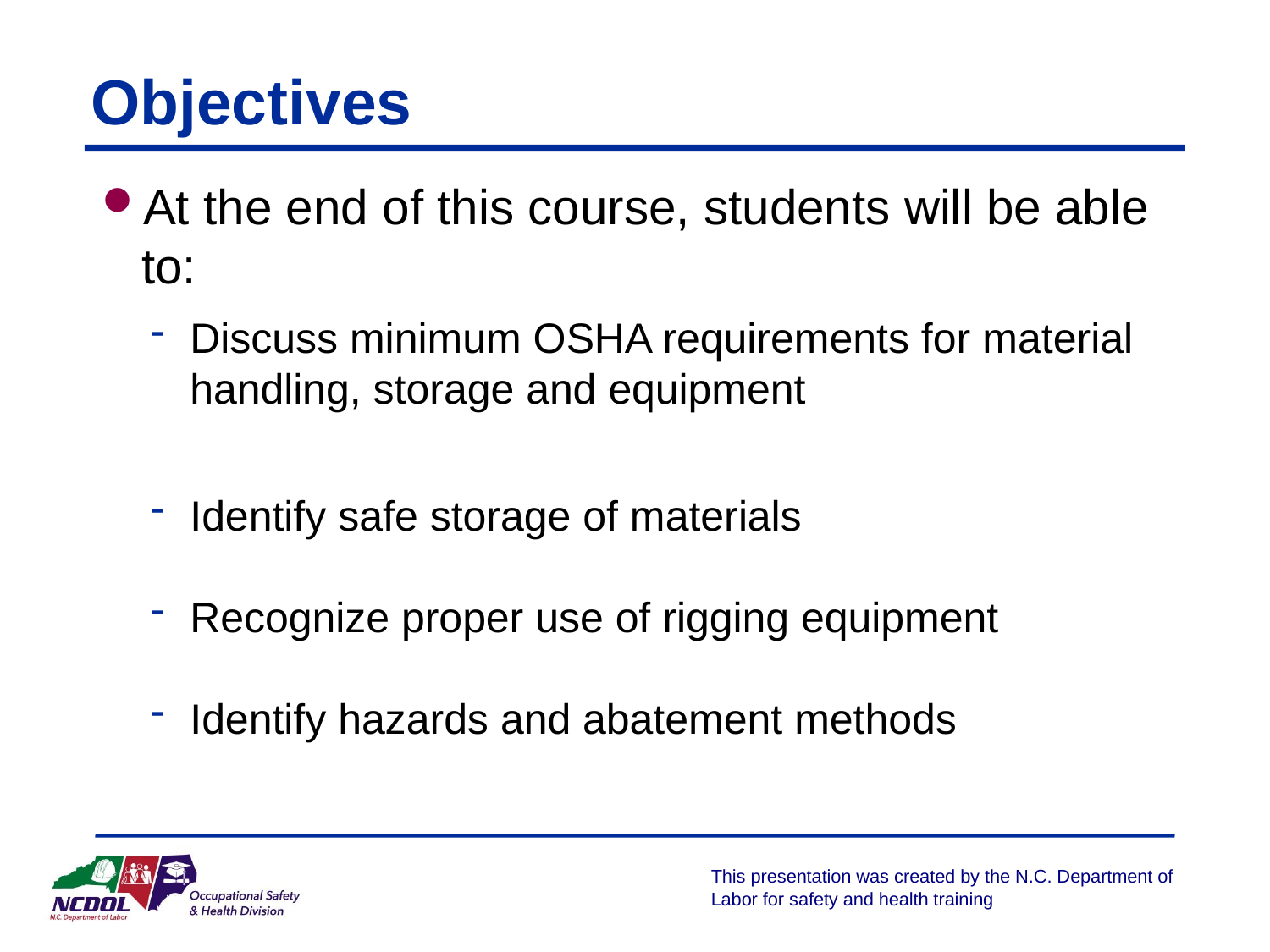

# Objectives
At the end of this course, students will be able to:

Discuss minimum OSHA requirements for material handling, storage and equipment

Identify safe storage of materials

Recognize proper use of rigging equipment

Identify hazards and abatement methods